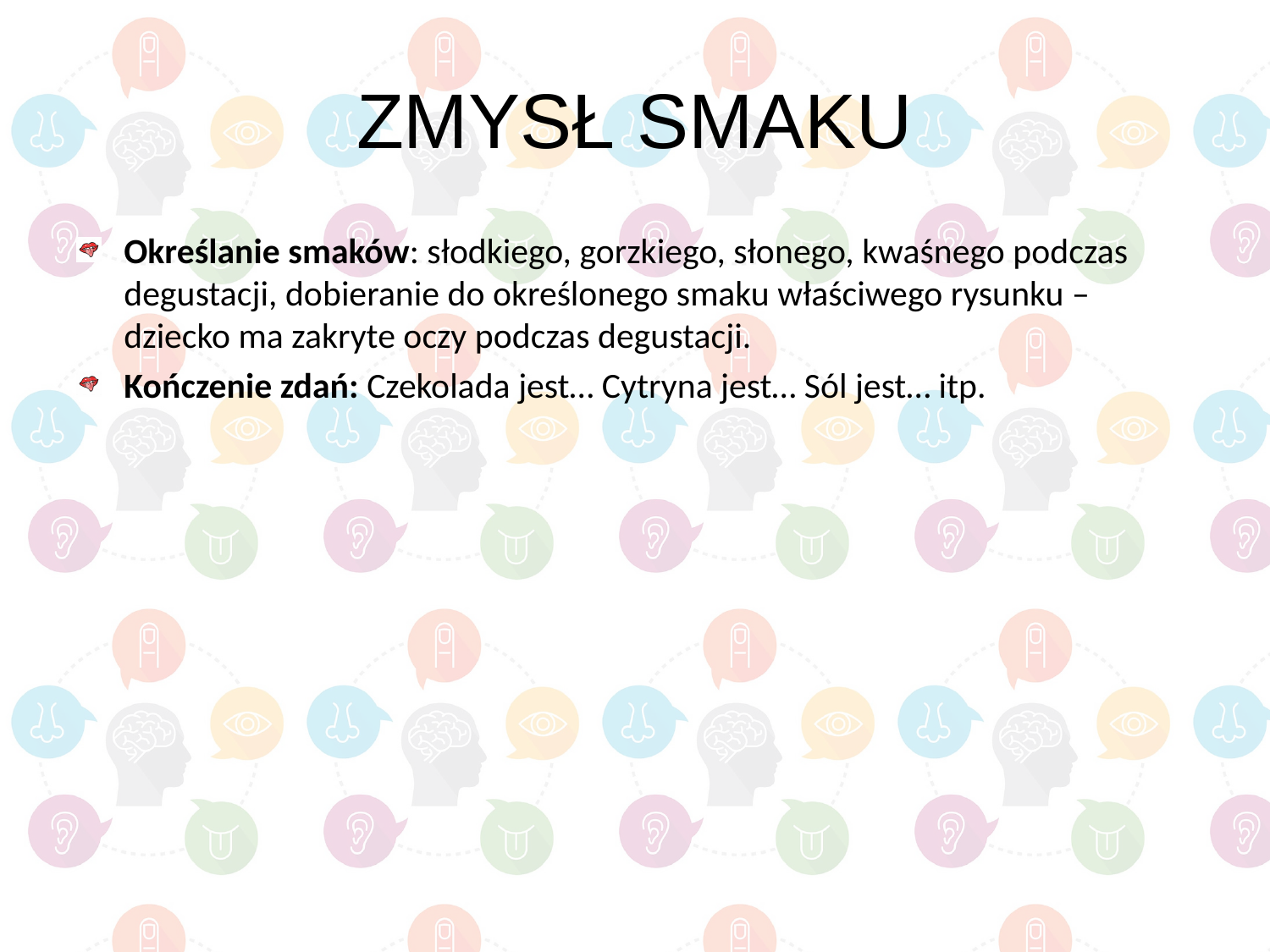

# ZMYSŁ SMAKU
Określanie smaków: słodkiego, gorzkiego, słonego, kwaśnego podczas degustacji, dobieranie do określonego smaku właściwego rysunku – dziecko ma zakryte oczy podczas degustacji.
Kończenie zdań: Czekolada jest… Cytryna jest… Sól jest… itp.